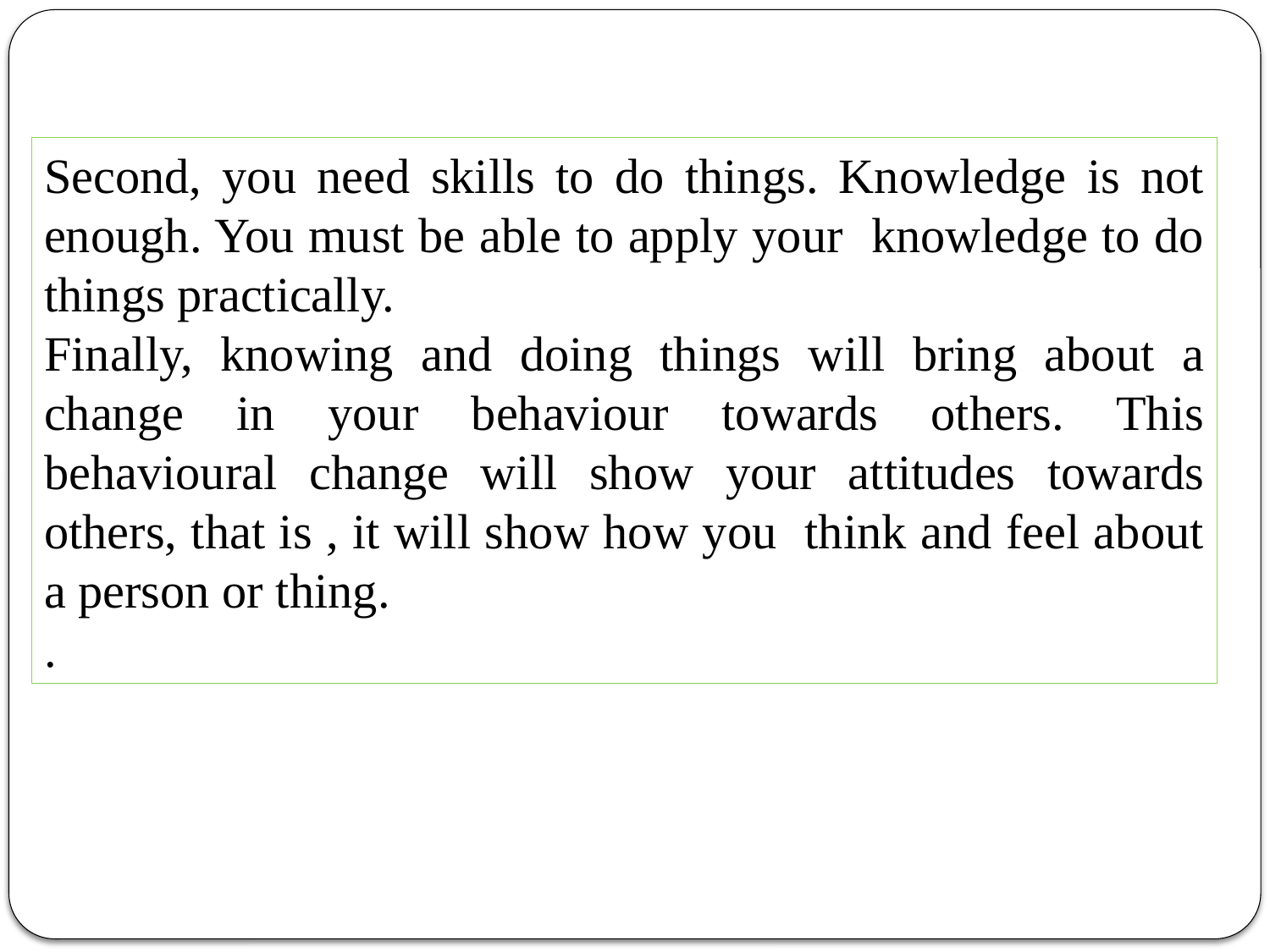

Second, you need skills to do things. Knowledge is not enough. You must be able to apply your  knowledge to do things practically.
Finally, knowing and doing things will bring about a change in your behaviour towards others. This behavioural change will show your attitudes towards others, that is , it will show how you  think and feel about a person or thing.
.